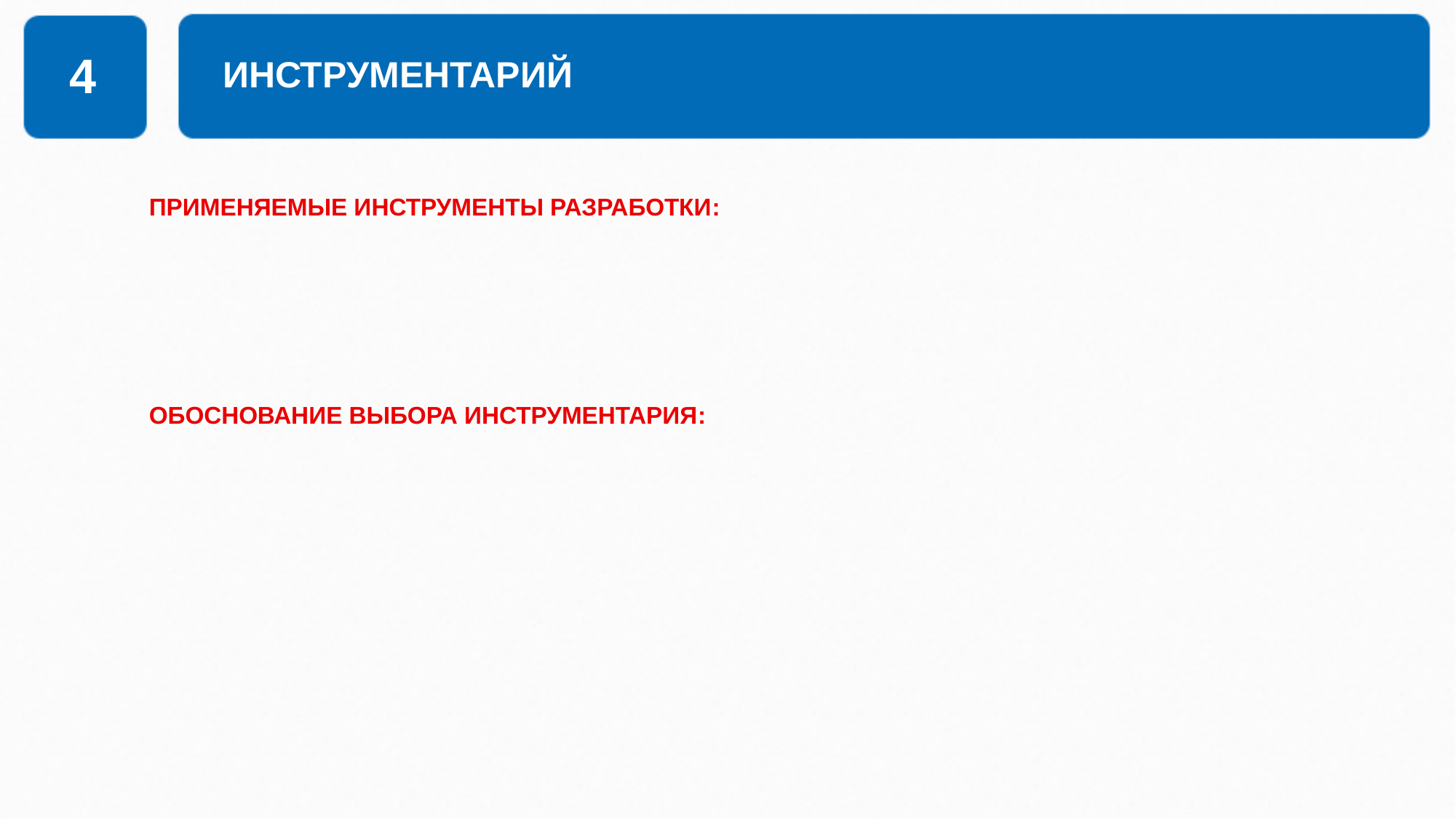

# ИНСТРУМЕНТАРИЙ
4
ПРИМЕНЯЕМЫЕ ИНСТРУМЕНТЫ РАЗРАБОТКИ:
ОБОСНОВАНИЕ ВЫБОРА ИНСТРУМЕНТАРИЯ: